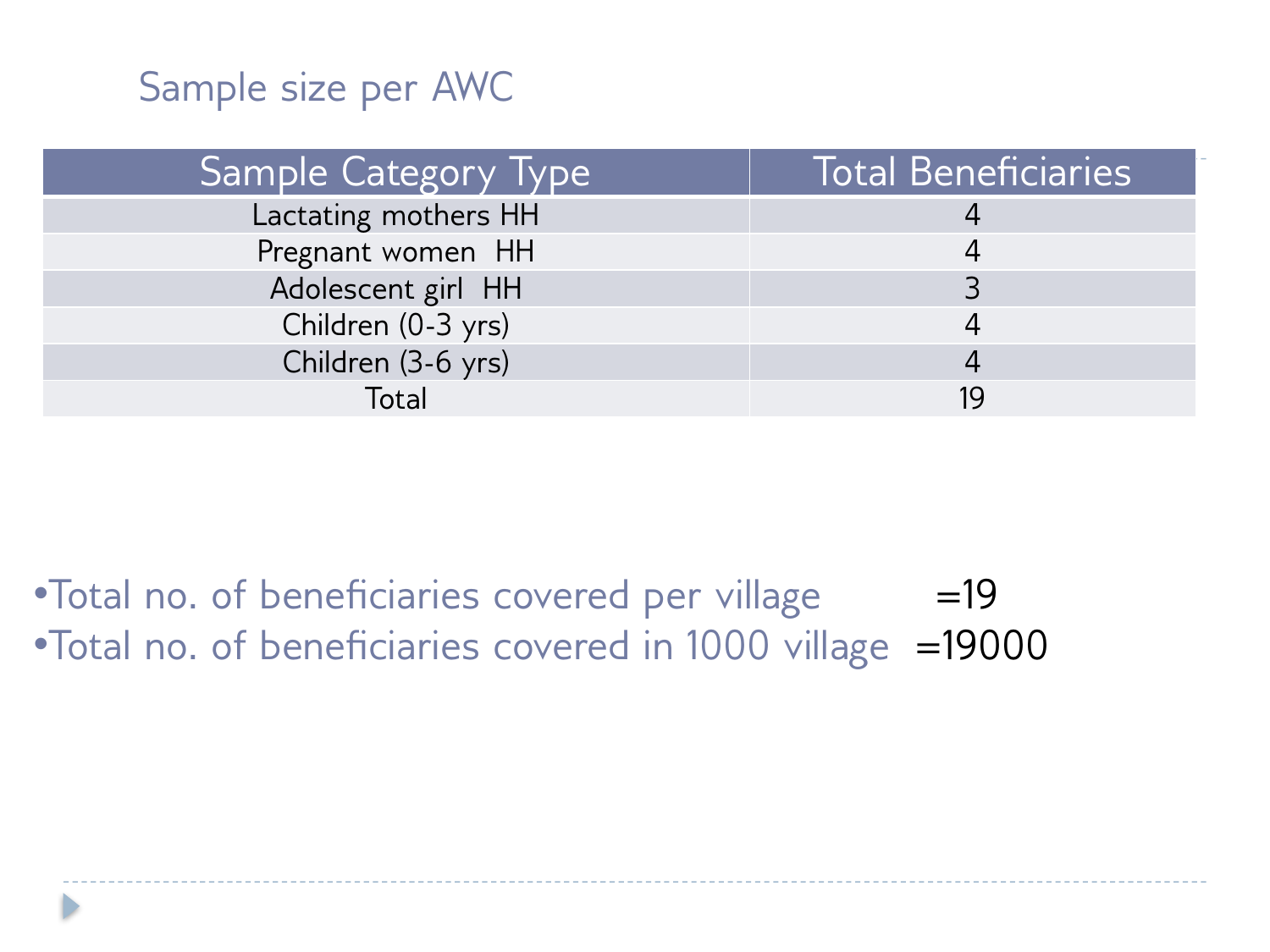

#
Sample size per AWC
| Sample Category Type | Total Beneficiaries |
| --- | --- |
| Lactating mothers HH | 4 |
| Pregnant women HH | 4 |
| Adolescent girl HH | 3 |
| Children (0-3 yrs) | 4 |
| Children (3-6 yrs) | 4 |
| Total | 19 |
Total no. of beneficiaries covered per village         =19
Total no. of beneficiaries covered in 1000 village  =19000